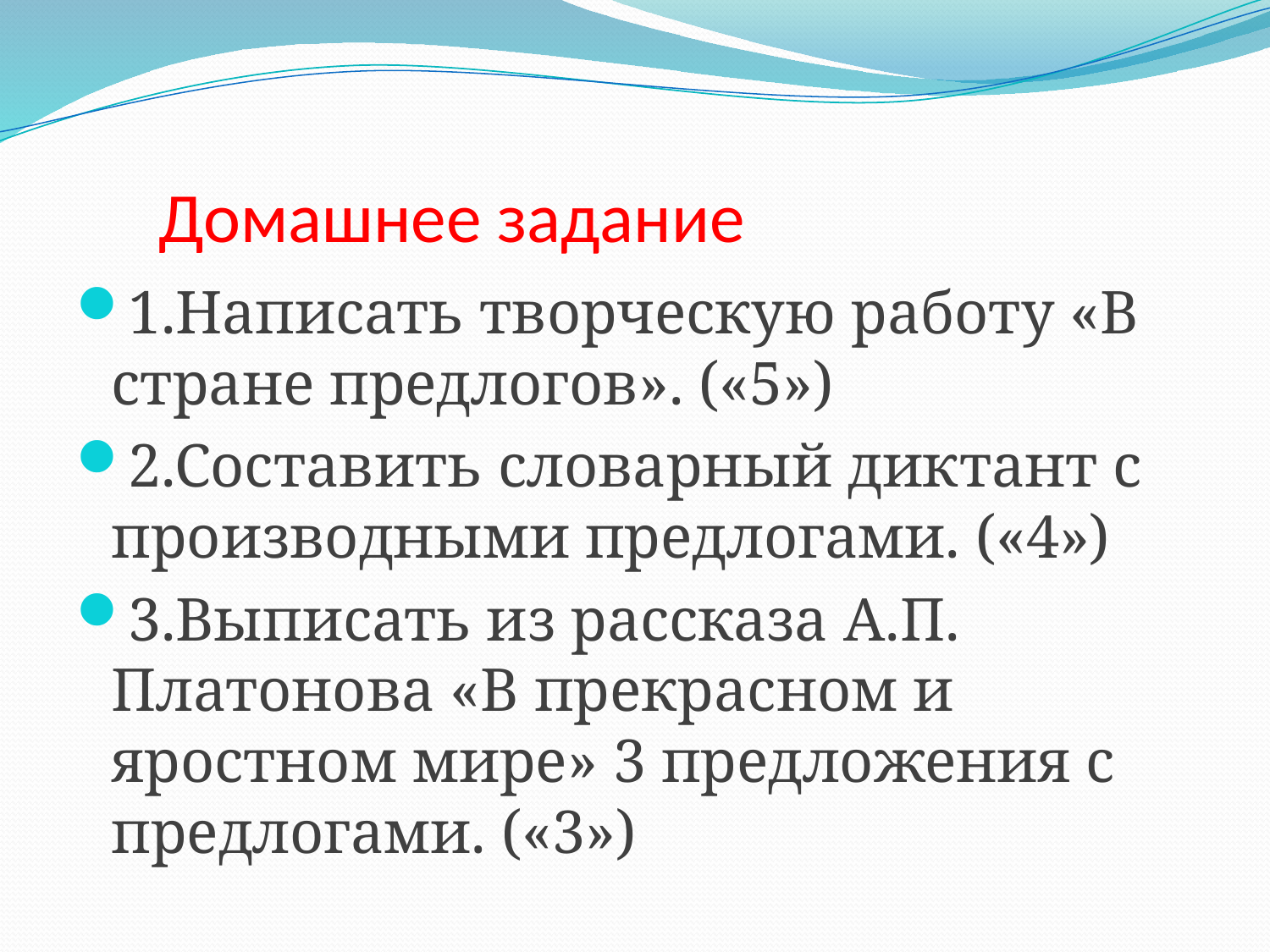

# Домашнее задание
1.Написать творческую работу «В стране предлогов». («5»)
2.Составить словарный диктант с производными предлогами. («4»)
3.Выписать из рассказа А.П. Платонова «В прекрасном и яростном мире» 3 предложения с предлогами. («3»)